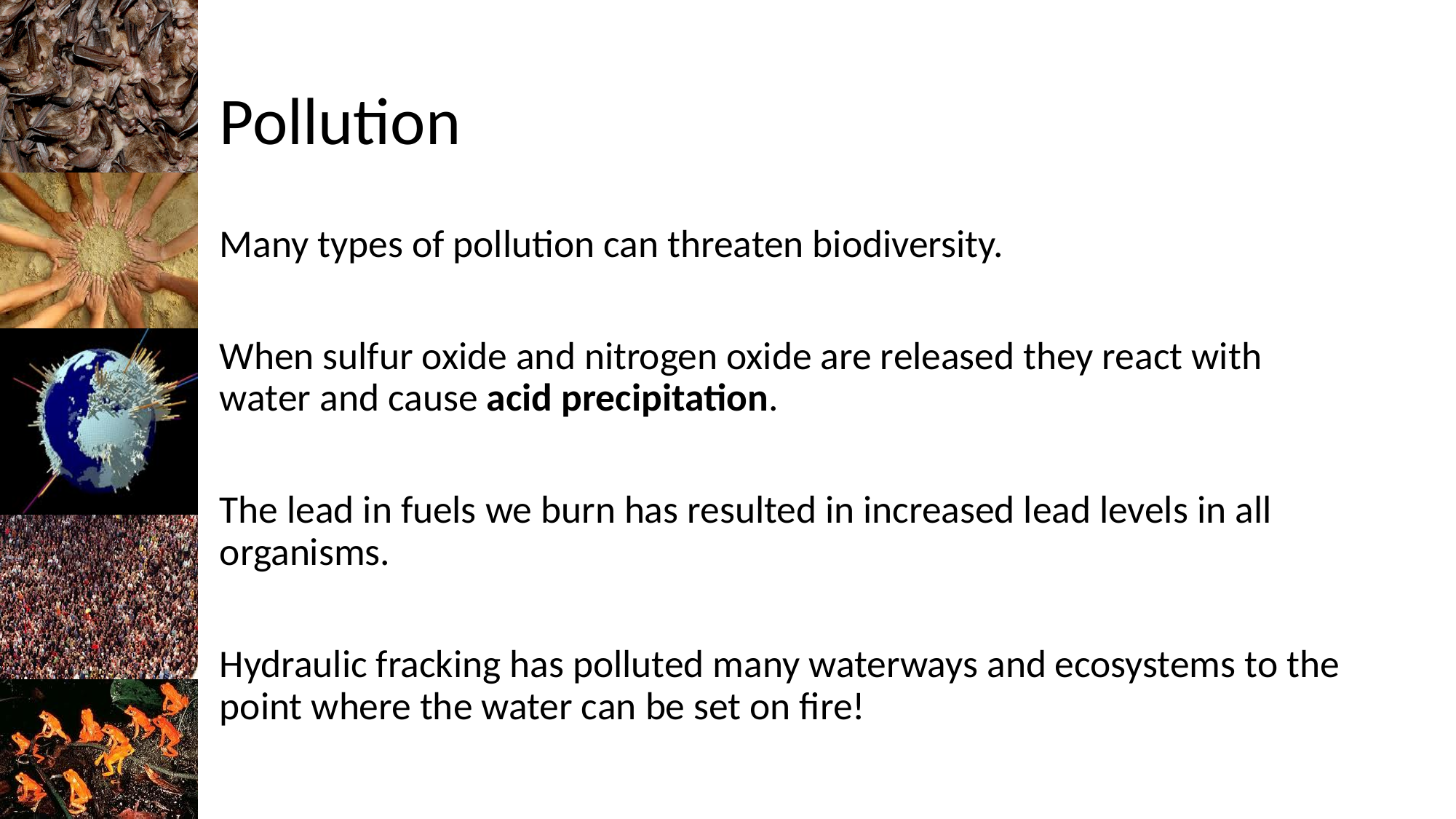

# Pollution
Many types of pollution can threaten biodiversity.

When sulfur oxide and nitrogen oxide are released they react with water and cause acid precipitation.

The lead in fuels we burn has resulted in increased lead levels in all organisms.

Hydraulic fracking has polluted many waterways and ecosystems to the point where the water can be set on fire!